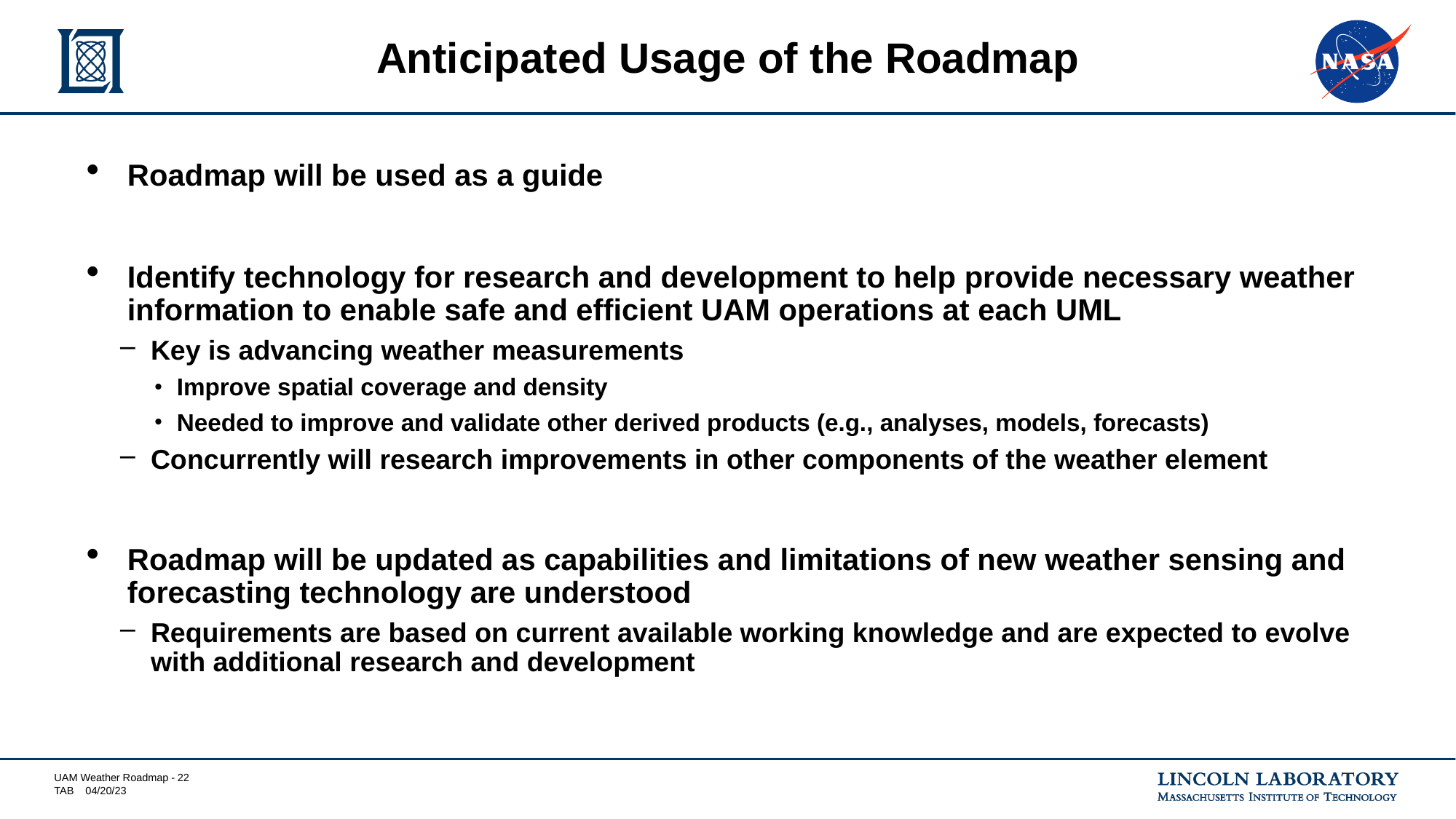

# Anticipated Usage of the Roadmap
Roadmap will be used as a guide

Identify technology for research and development to help provide necessary weather information to enable safe and efficient UAM operations at each UML
Key is advancing weather measurements
Improve spatial coverage and density
Needed to improve and validate other derived products (e.g., analyses, models, forecasts)
Concurrently will research improvements in other components of the weather element

Roadmap will be updated as capabilities and limitations of new weather sensing and forecasting technology are understood
Requirements are based on current available working knowledge and are expected to evolve with additional research and development